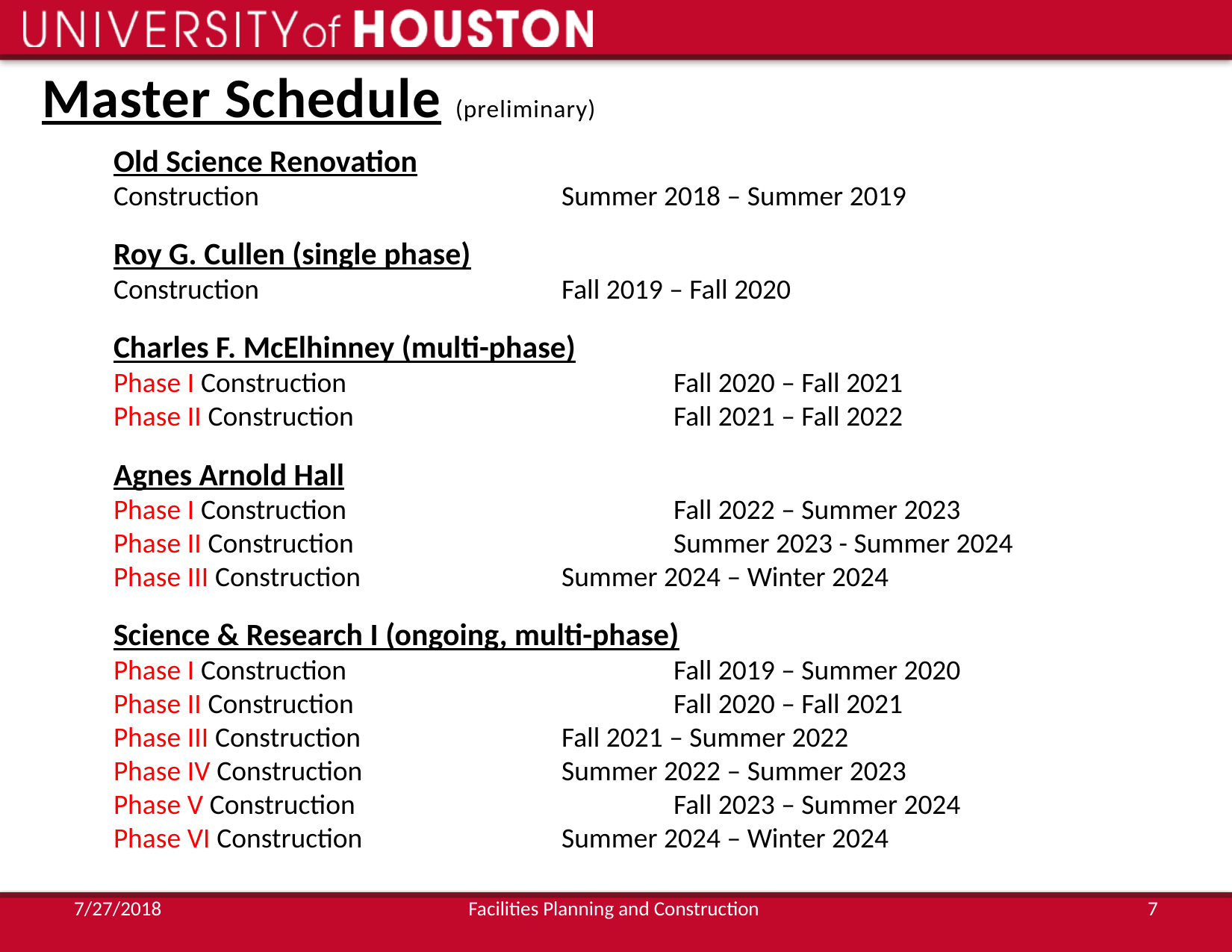

Master Schedule (preliminary)
Old Science Renovation
Construction			Summer 2018 – Summer 2019

Roy G. Cullen (single phase)
Construction			Fall 2019 – Fall 2020

Charles F. McElhinney (multi-phase)
Phase I Construction 			Fall 2020 – Fall 2021
Phase II Construction 			Fall 2021 – Fall 2022

Agnes Arnold Hall
Phase I Construction 			Fall 2022 – Summer 2023
Phase II Construction 			Summer 2023 - Summer 2024
Phase III Construction 		Summer 2024 – Winter 2024

Science & Research I (ongoing, multi-phase)
Phase I Construction 			Fall 2019 – Summer 2020
Phase II Construction 			Fall 2020 – Fall 2021
Phase III Construction 		Fall 2021 – Summer 2022
Phase IV Construction 		Summer 2022 – Summer 2023
Phase V Construction 			Fall 2023 – Summer 2024
Phase VI Construction 		Summer 2024 – Winter 2024

7/27/2018
Facilities Planning and Construction
7